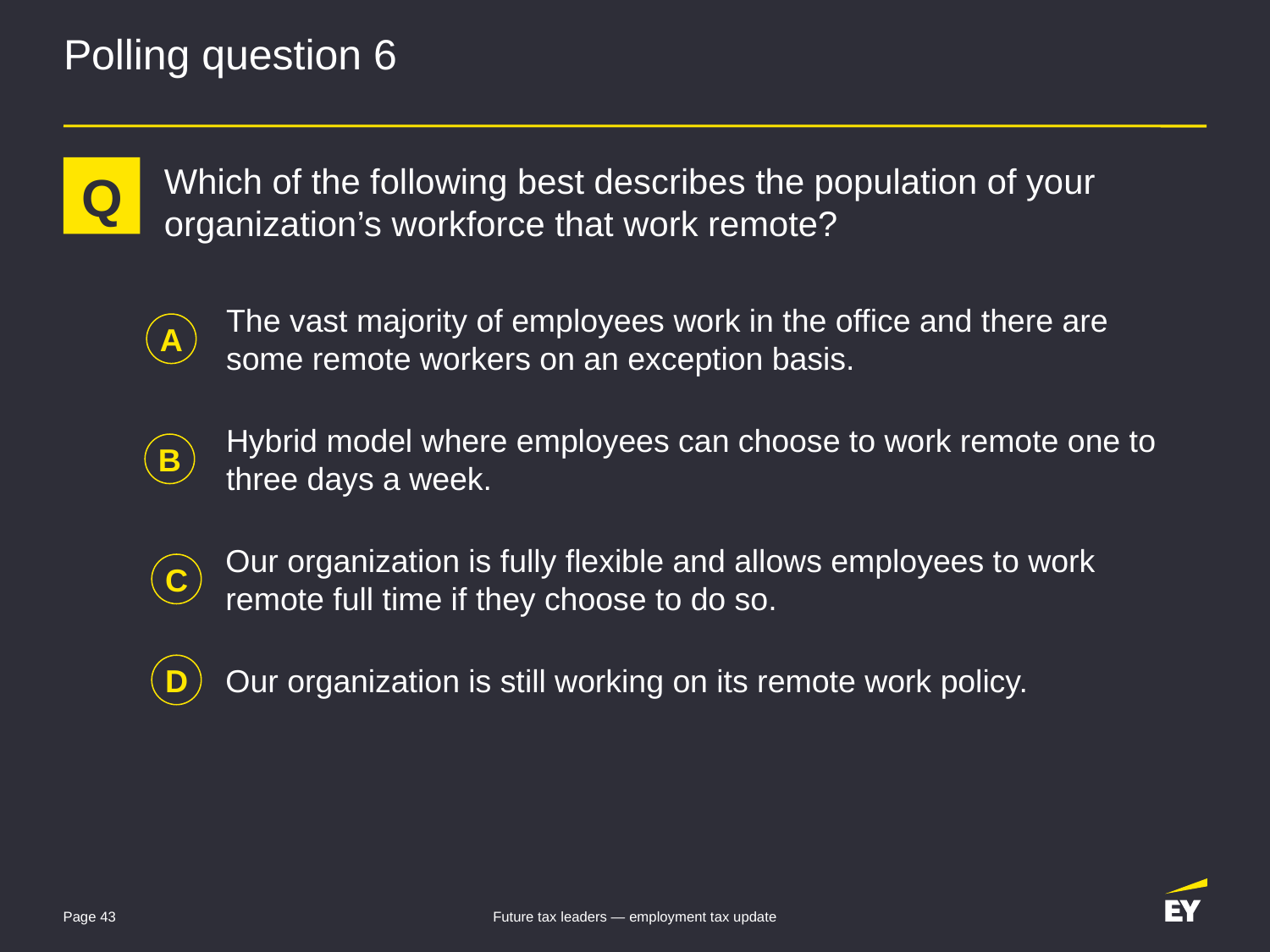

# Polling question 6
Q
Which of the following best describes the population of your organization’s workforce that work remote?
The vast majority of employees work in the office and there are some remote workers on an exception basis.
A
Hybrid model where employees can choose to work remote one to three days a week.
B
Our organization is fully flexible and allows employees to work remote full time if they choose to do so.
C
Our organization is still working on its remote work policy.
D